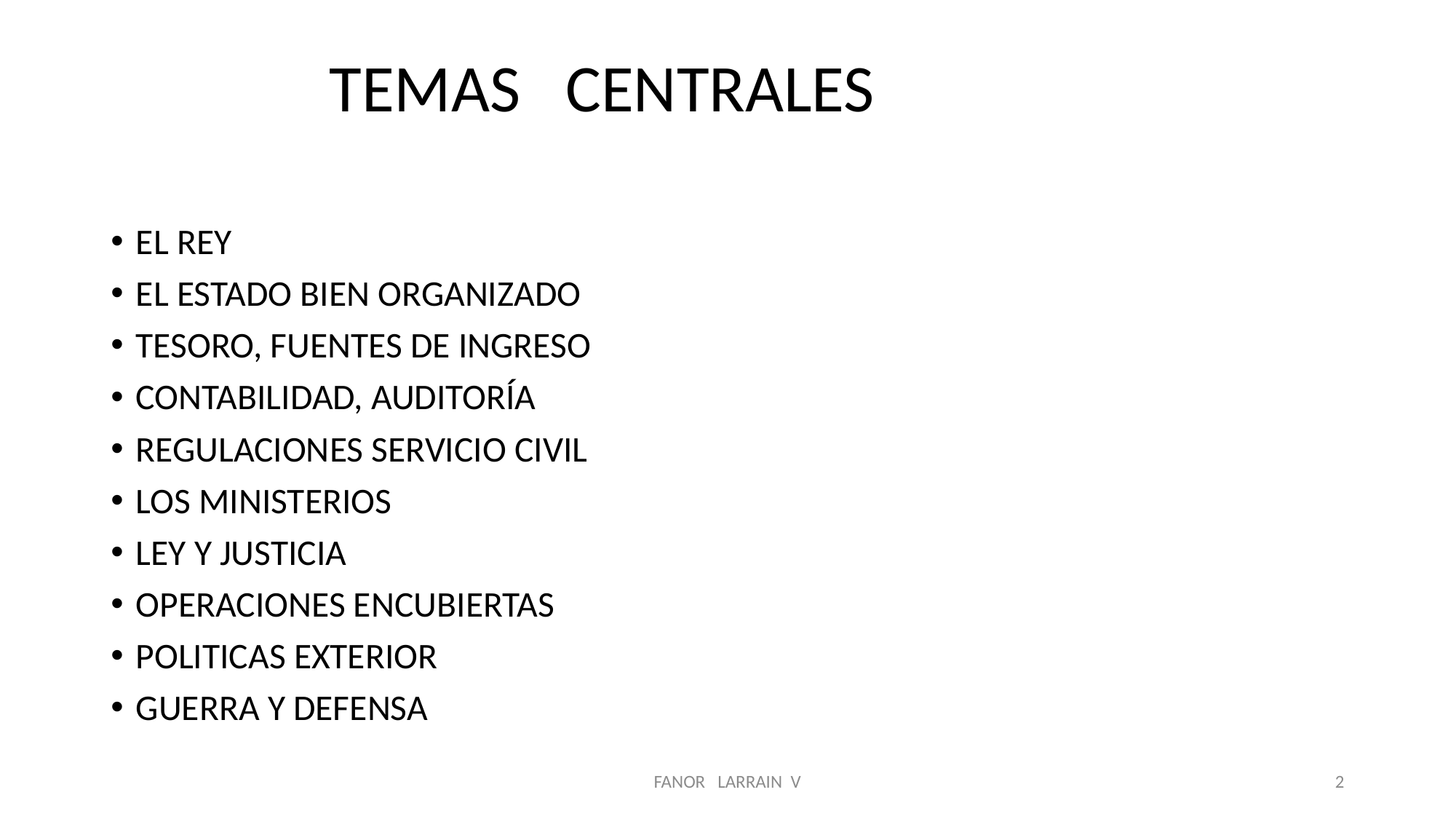

# TEMAS   CENTRALES
EL REY
EL ESTADO BIEN ORGANIZADO
TESORO, FUENTES DE INGRESO
CONTABILIDAD, AUDITORÍA
REGULACIONES SERVICIO CIVIL
LOS MINISTERIOS
LEY Y JUSTICIA
OPERACIONES ENCUBIERTAS
POLITICAS EXTERIOR
GUERRA Y DEFENSA

FANOR   LARRAIN  V
2